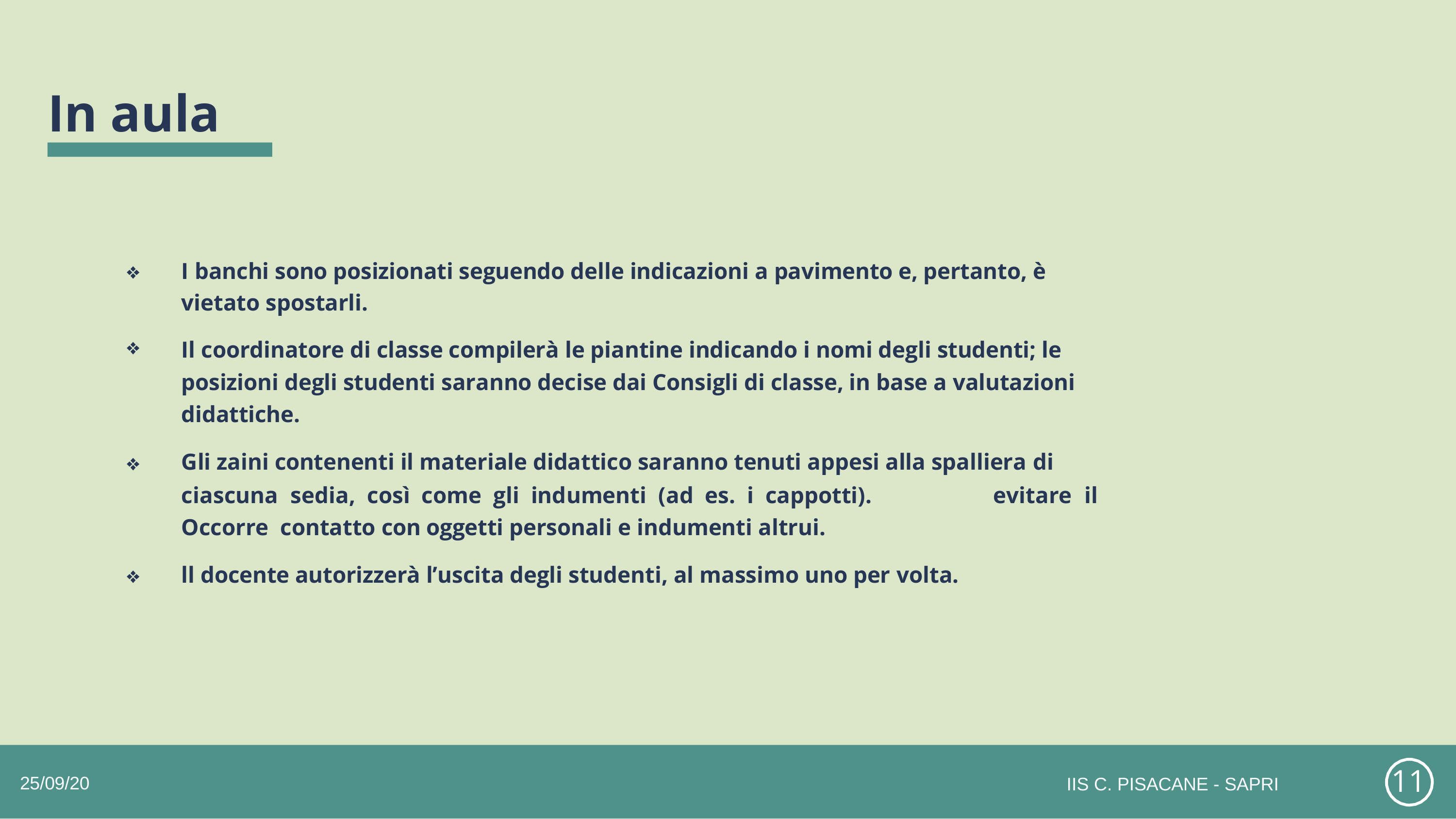

# In aula

I banchi sono posizionati seguendo delle indicazioni a pavimento e, pertanto, è  vietato spostarli.
Il coordinatore di classe compilerà le piantine indicando i nomi degli studenti; le  posizioni degli studenti saranno decise dai Consigli di classe, in base a valutazioni  didattiche.
Gli zaini contenenti il materiale didattico saranno tenuti appesi alla spalliera di
❖
❖
ciascuna	sedia,	così	come	gli	indumenti	(ad	es.	i	cappotti).	Occorre  contatto con oggetti personali e indumenti altrui.
ll docente autorizzerà l’uscita degli studenti, al massimo uno per volta.
evitare	il
❖
11
25/09/20
IIS C. PISACANE - SAPRI